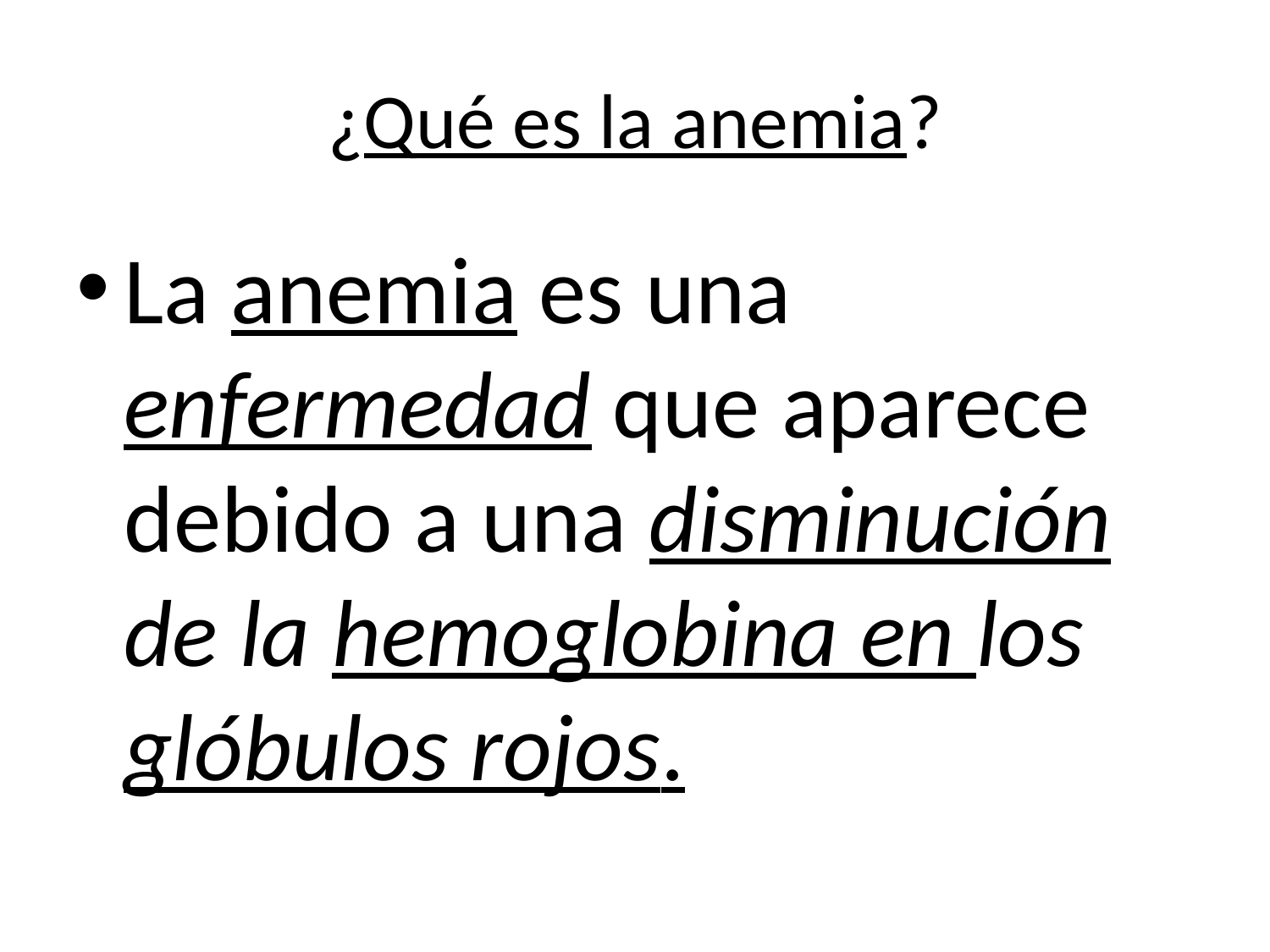

# ¿Qué es la anemia?
La anemia es una enfermedad que aparece debido a una disminución de la hemoglobina en los glóbulos rojos.